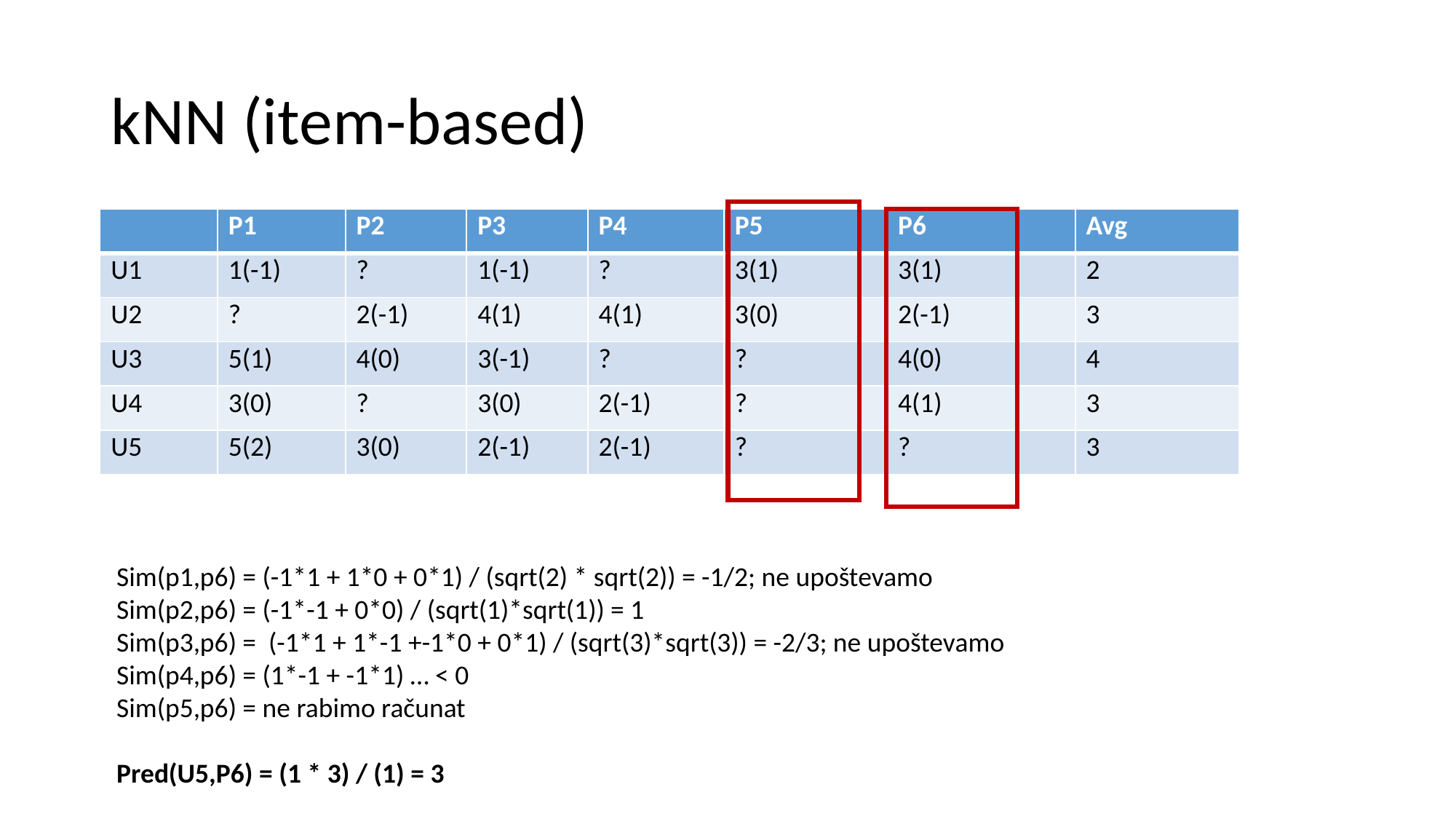

# kNN (item-based)

|  | P1 | P2 | P3 | P4 | P5 | P6 | Avg |
| --- | --- | --- | --- | --- | --- | --- | --- |
| U1 | 1(-1) | ? | 1(-1) | ? | 3(1) | 3(1) | 2 |
| U2 | ? | 2(-1) | 4(1) | 4(1) | 3(0) | 2(-1) | 3 |
| U3 | 5(1) | 4(0) | 3(-1) | ? | ? | 4(0) | 4 |
| U4 | 3(0) | ? | 3(0) | 2(-1) | ? | 4(1) | 3 |
| U5 | 5(2) | 3(0) | 2(-1) | 2(-1) | ? | ? | 3 |

Sim(p1,p6) = (-1*1 + 1*0 + 0*1) / (sqrt(2) * sqrt(2)) = -1/2; ne upoštevamo
Sim(p2,p6) = (-1*-1 + 0*0) / (sqrt(1)*sqrt(1)) = 1
Sim(p3,p6) =  (-1*1 + 1*-1 +-1*0 + 0*1) / (sqrt(3)*sqrt(3)) = -2/3; ne upoštevamo
Sim(p4,p6) = (1*-1 + -1*1) … < 0
Sim(p5,p6) = ne rabimo računat

Pred(U5,P6) = (1 * 3) / (1) = 3